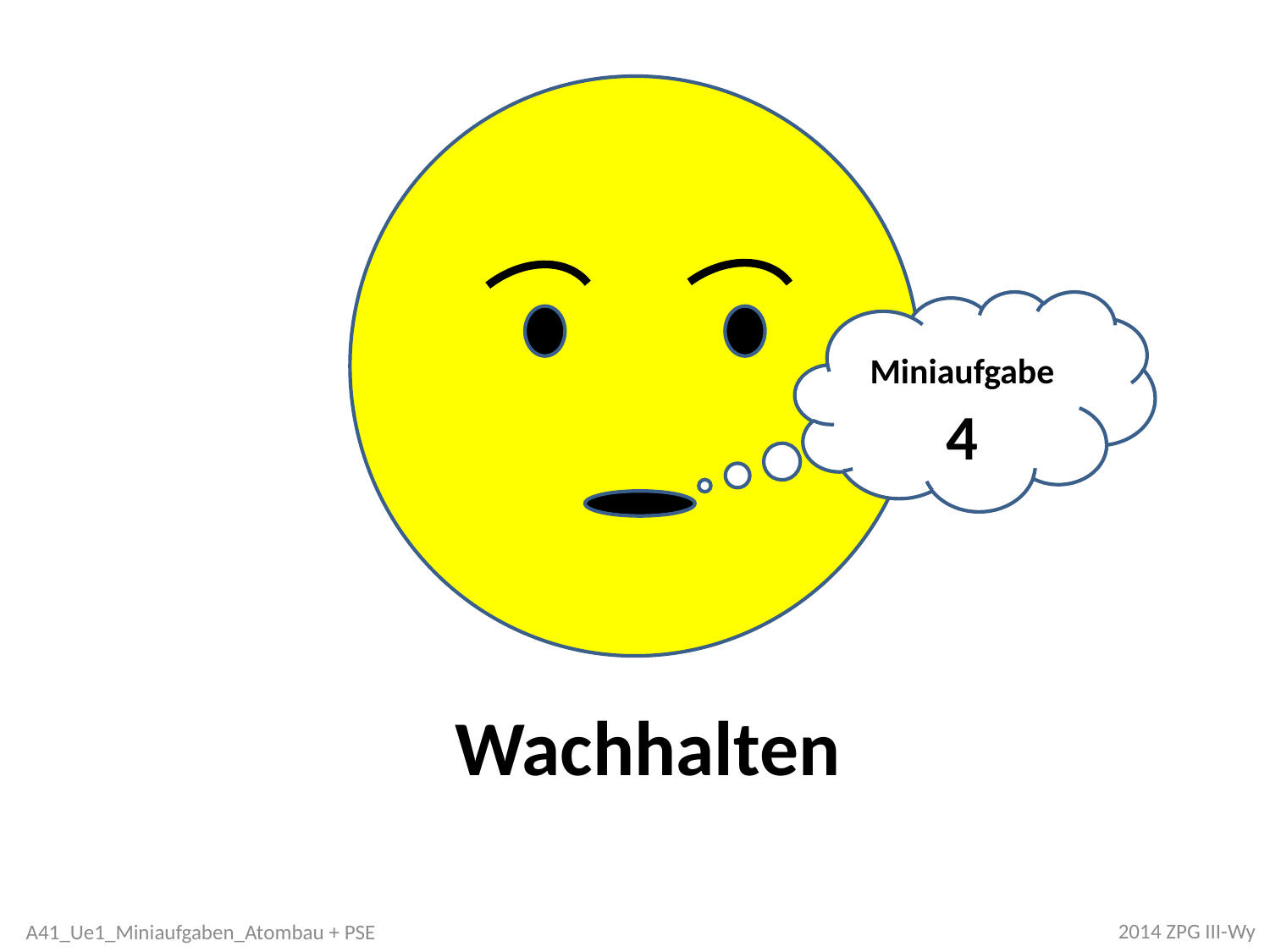

Miniaufgabe 4

Wachhalten
2014 ZPG III-Wy
A41_Ue1_Miniaufgaben_Atombau + PSE